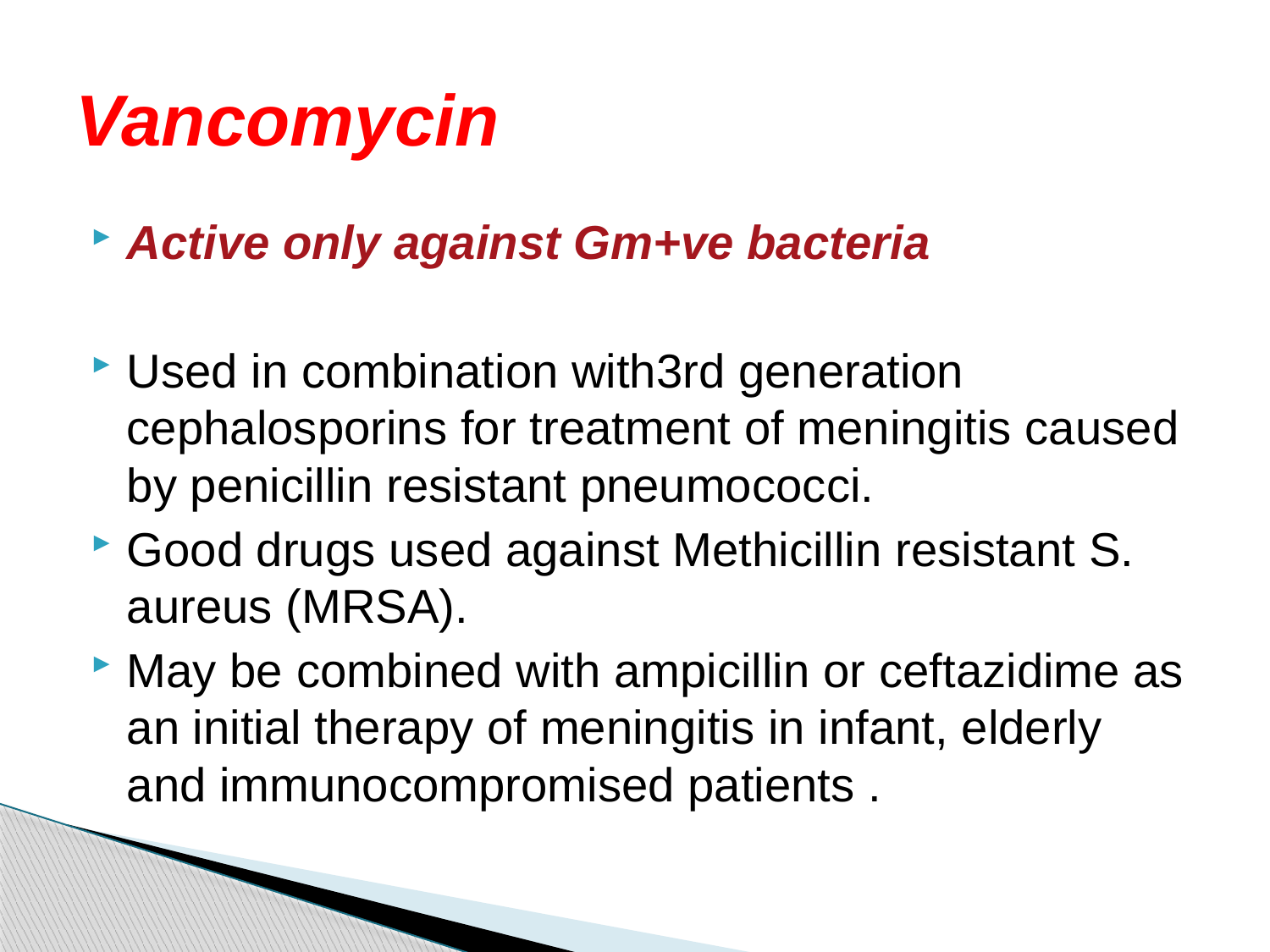

# Vancomycin
Active only against Gm+ve bacteria

Used in combination with3rd generation cephalosporins for treatment of meningitis caused by penicillin resistant pneumococci.
Good drugs used against Methicillin resistant S. aureus (MRSA).
May be combined with ampicillin or ceftazidime as an initial therapy of meningitis in infant, elderly and immunocompromised patients .